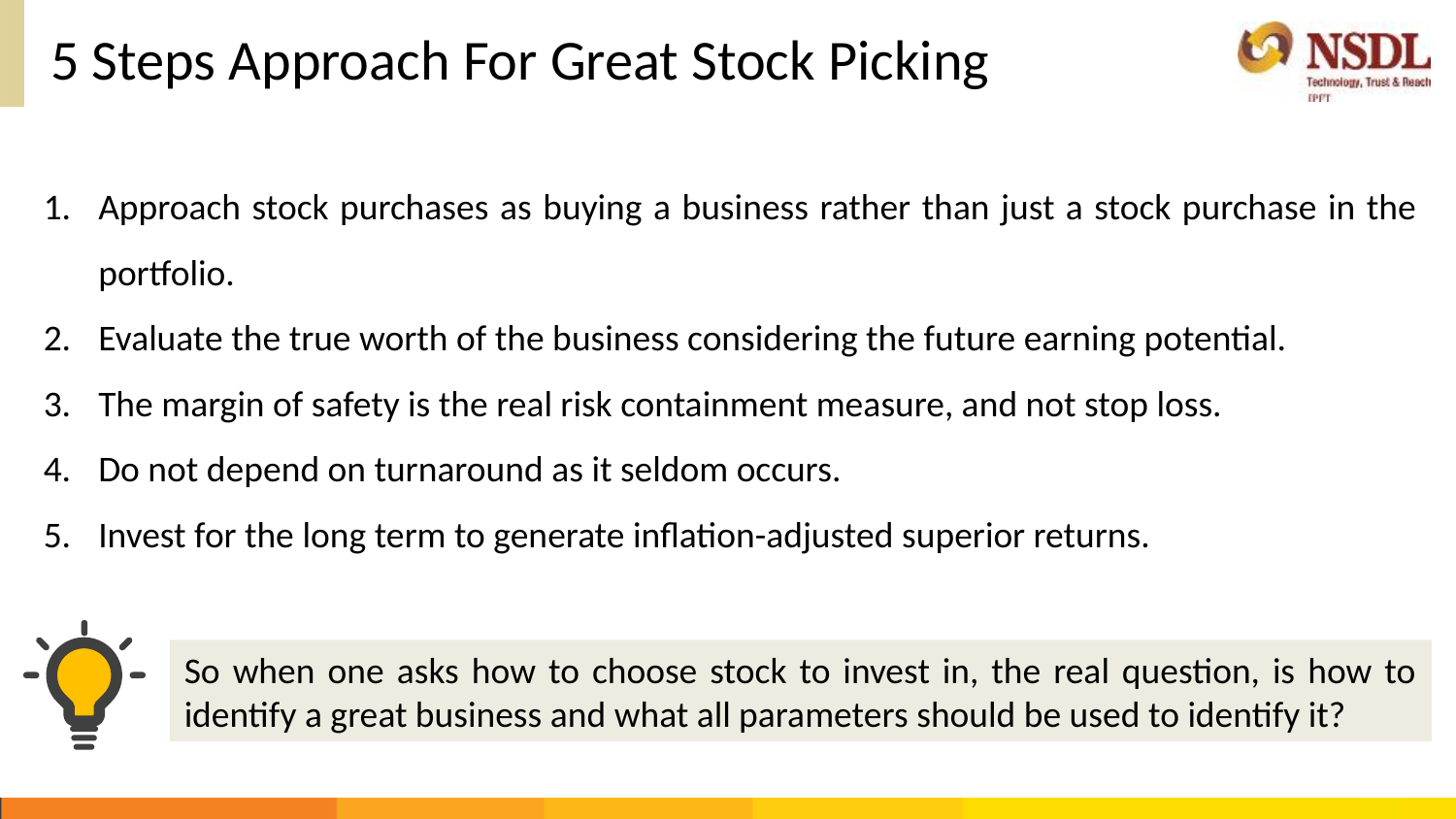

# 5 Steps Approach For Great Stock Picking
Approach stock purchases as buying a business rather than just a stock purchase in the portfolio.
Evaluate the true worth of the business considering the future earning potential.
The margin of safety is the real risk containment measure, and not stop loss.
Do not depend on turnaround as it seldom occurs.
Invest for the long term to generate inflation-adjusted superior returns.

So when one asks how to choose stock to invest in, the real question, is how to identify a great business and what all parameters should be used to identify it?